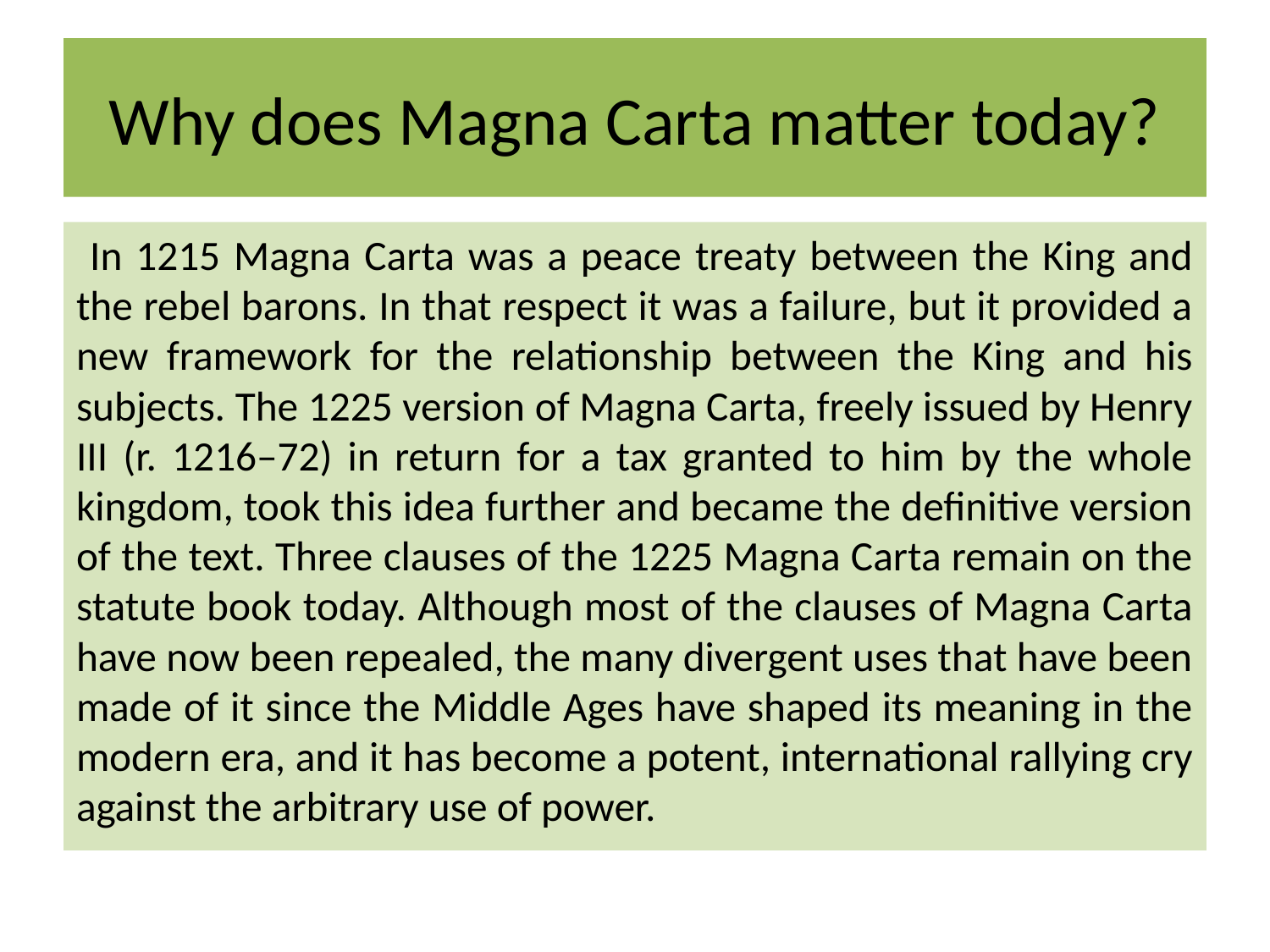

# Why does Magna Carta matter today?
 In 1215 Magna Carta was a peace treaty between the King and the rebel barons. In that respect it was a failure, but it provided a new framework for the relationship between the King and his subjects. The 1225 version of Magna Carta, freely issued by Henry III (r. 1216–72) in return for a tax granted to him by the whole kingdom, took this idea further and became the definitive version of the text. Three clauses of the 1225 Magna Carta remain on the statute book today. Although most of the clauses of Magna Carta have now been repealed, the many divergent uses that have been made of it since the Middle Ages have shaped its meaning in the modern era, and it has become a potent, international rallying cry against the arbitrary use of power.